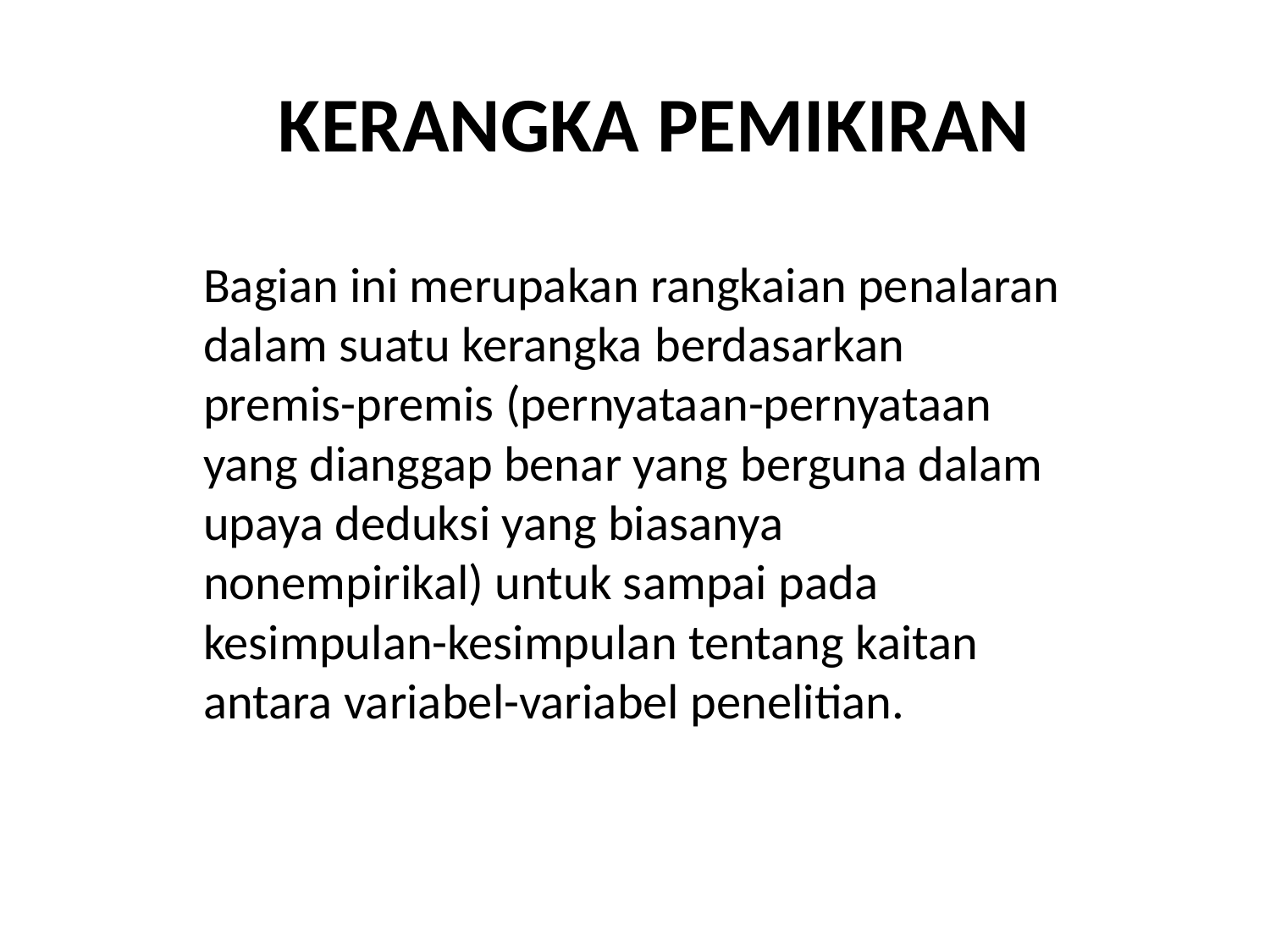

# KERANGKA PEMIKIRAN
Bagian ini merupakan rangkaian penalaran dalam suatu kerangka berdasarkan premis-premis (pernyataan-pernyataan yang dianggap benar yang berguna dalam upaya deduksi yang biasanya nonempirikal) untuk sampai pada kesimpulan-kesimpulan tentang kaitan antara variabel-variabel penelitian.